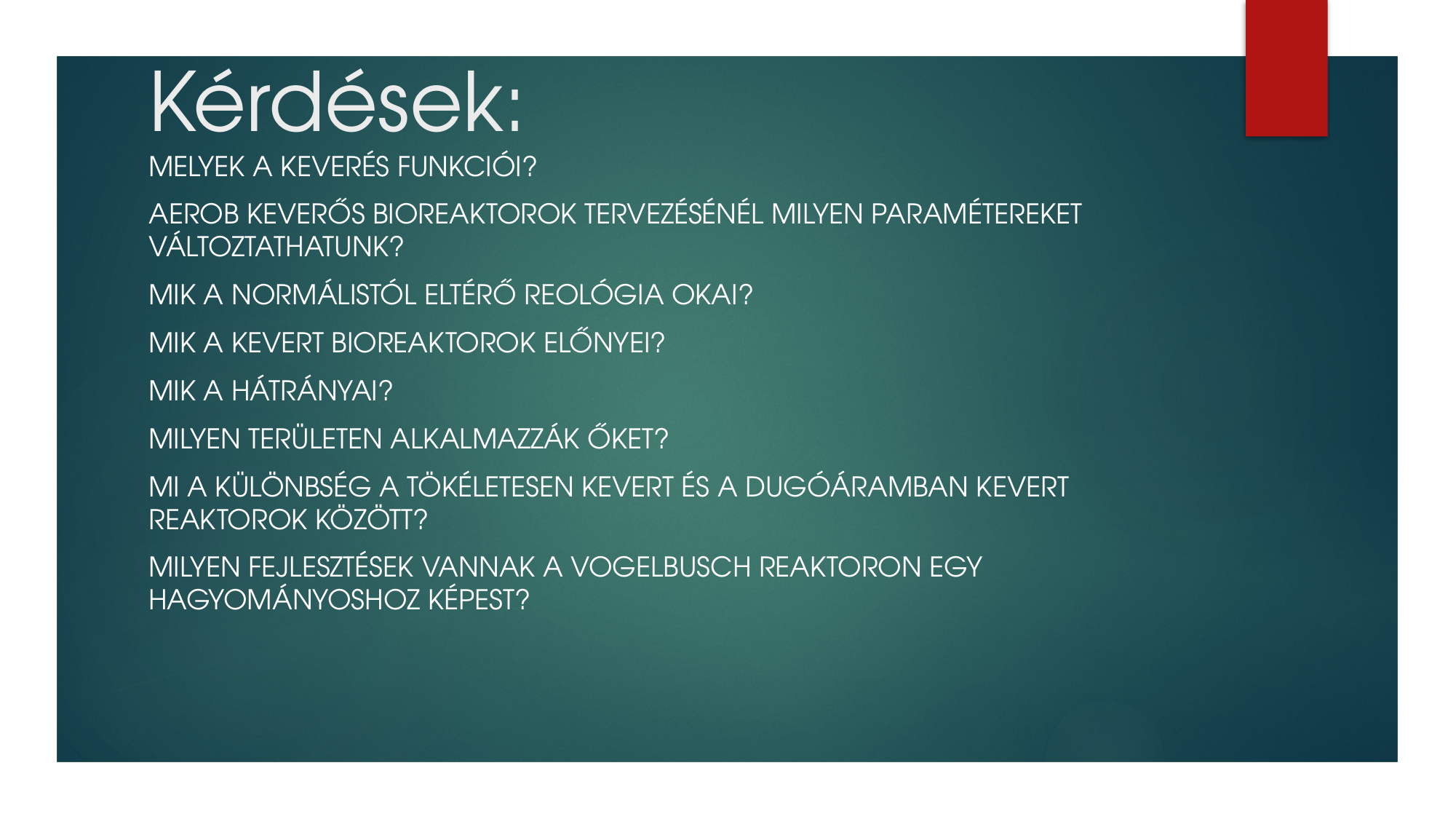

# Kérdések:
Melyek a keverés funkciói?
Aerob keverős bioreaktorok tervezésénél milyen paramétereket változtathatunk?
Mik a normálistól eltérő reológia okai?
Mik a kevert bioreaktorok előnyei?
Mik a hátrányai?
Milyen területen alkalmazzák őket?
Mi a különbség a tökéletesen kevert és a dugóáramban kevert reaktorok között?
Milyen fejlesztések vannak a vogelbusch reaktoron egy hagyományoshoz képest?